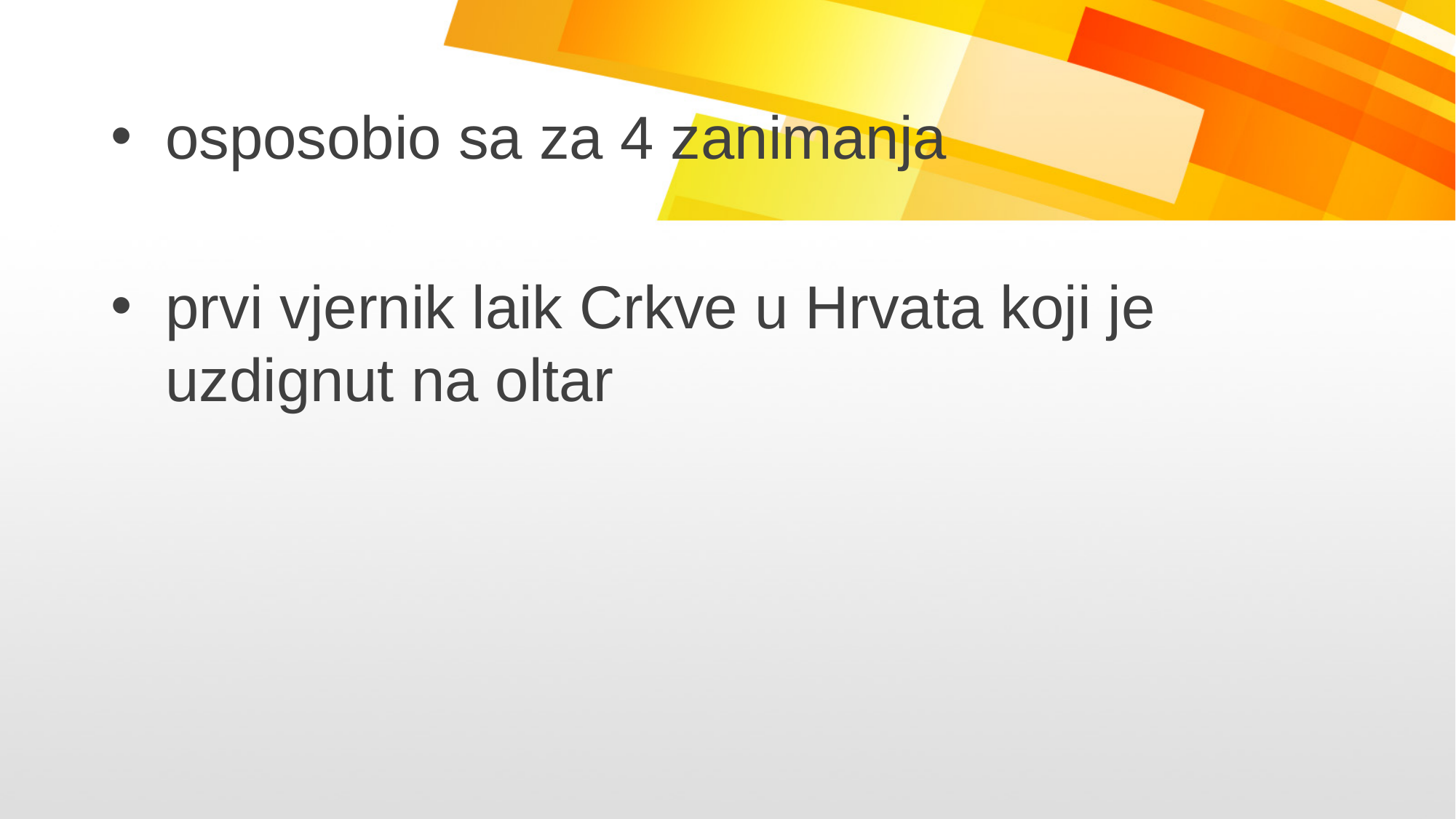

osposobio sa za 4 zanimanja

prvi vjernik laik Crkve u Hrvata koji je uzdignut na oltar